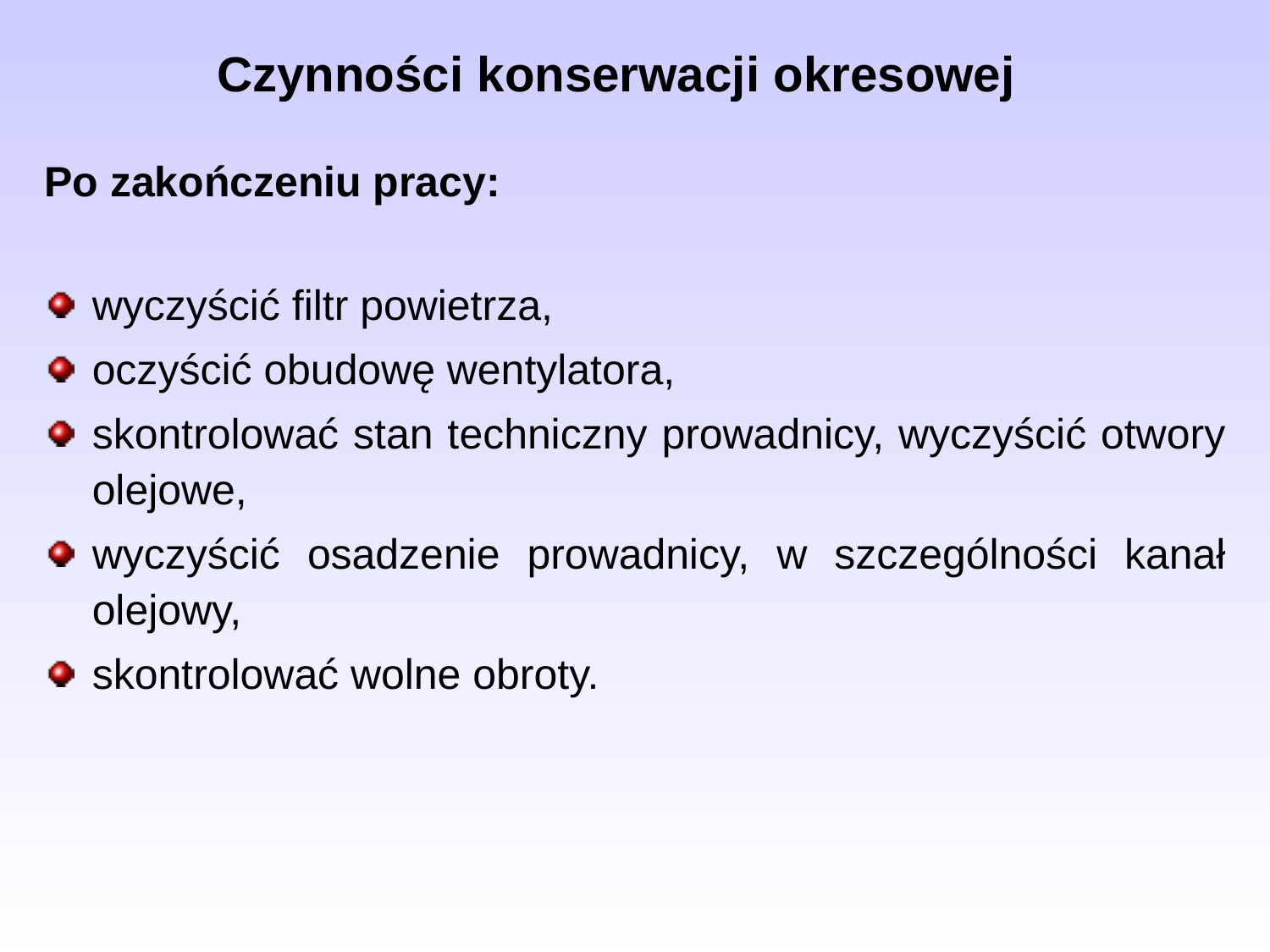

Czynności konserwacji okresowej
Po zakończeniu pracy:

wyczyścić filtr powietrza,
oczyścić obudowę wentylatora,
skontrolować stan techniczny prowadnicy, wyczyścić otwory olejowe,
wyczyścić osadzenie prowadnicy, w szczególności kanał olejowy,
skontrolować wolne obroty.